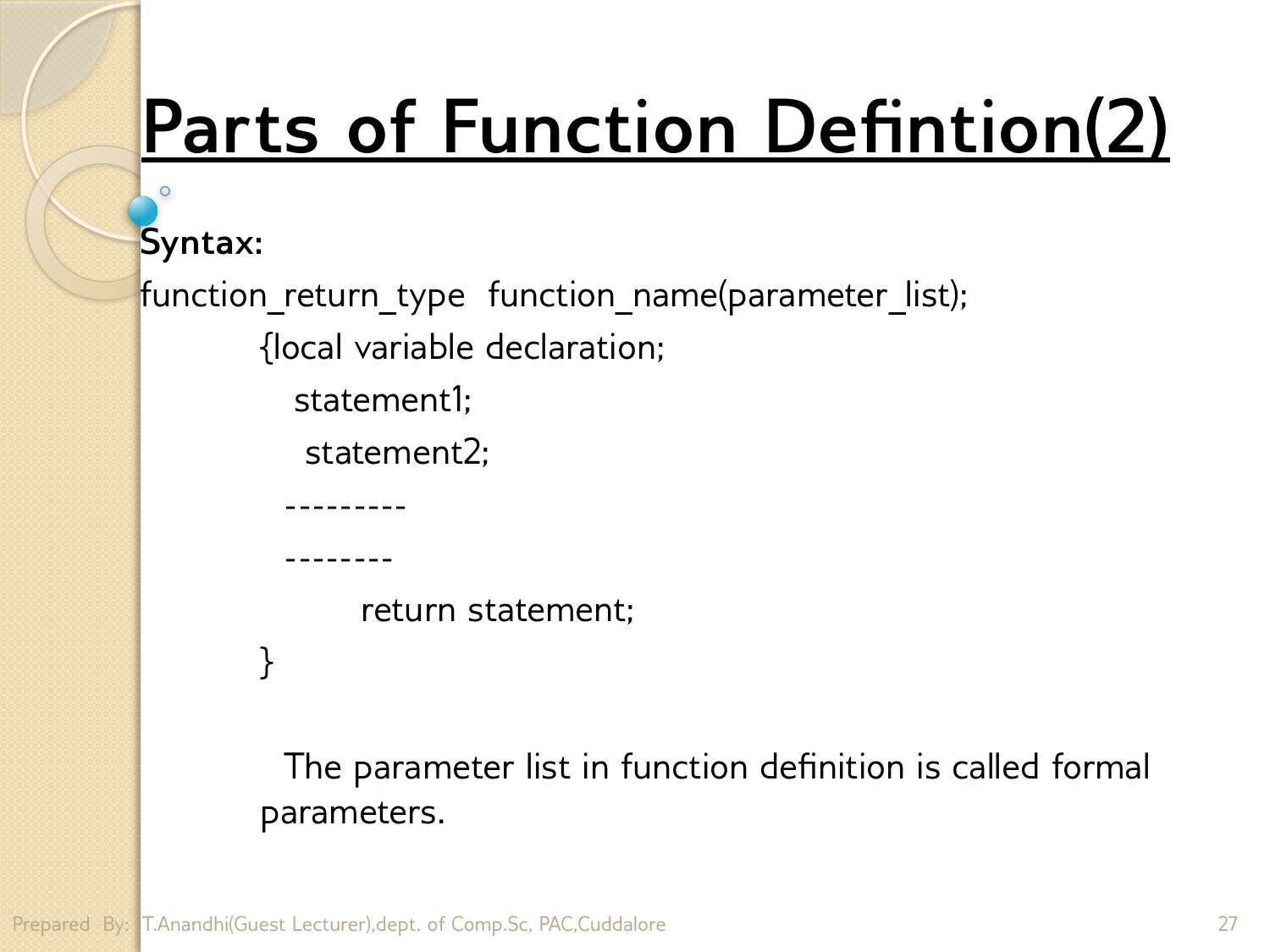

Parts of Function Defintion(2)

Syntax:
function_return_type  function_name(parameter_list);
	{local variable declaration;
	   statement1;
	    statement2;
		---------
		--------
	         return statement;
	}

		The parameter list in function definition is called formal parameters.

Prepared  By:  T.Anandhi(Guest Lecturer),dept. of Comp.Sc, PAC,Cuddalore
27